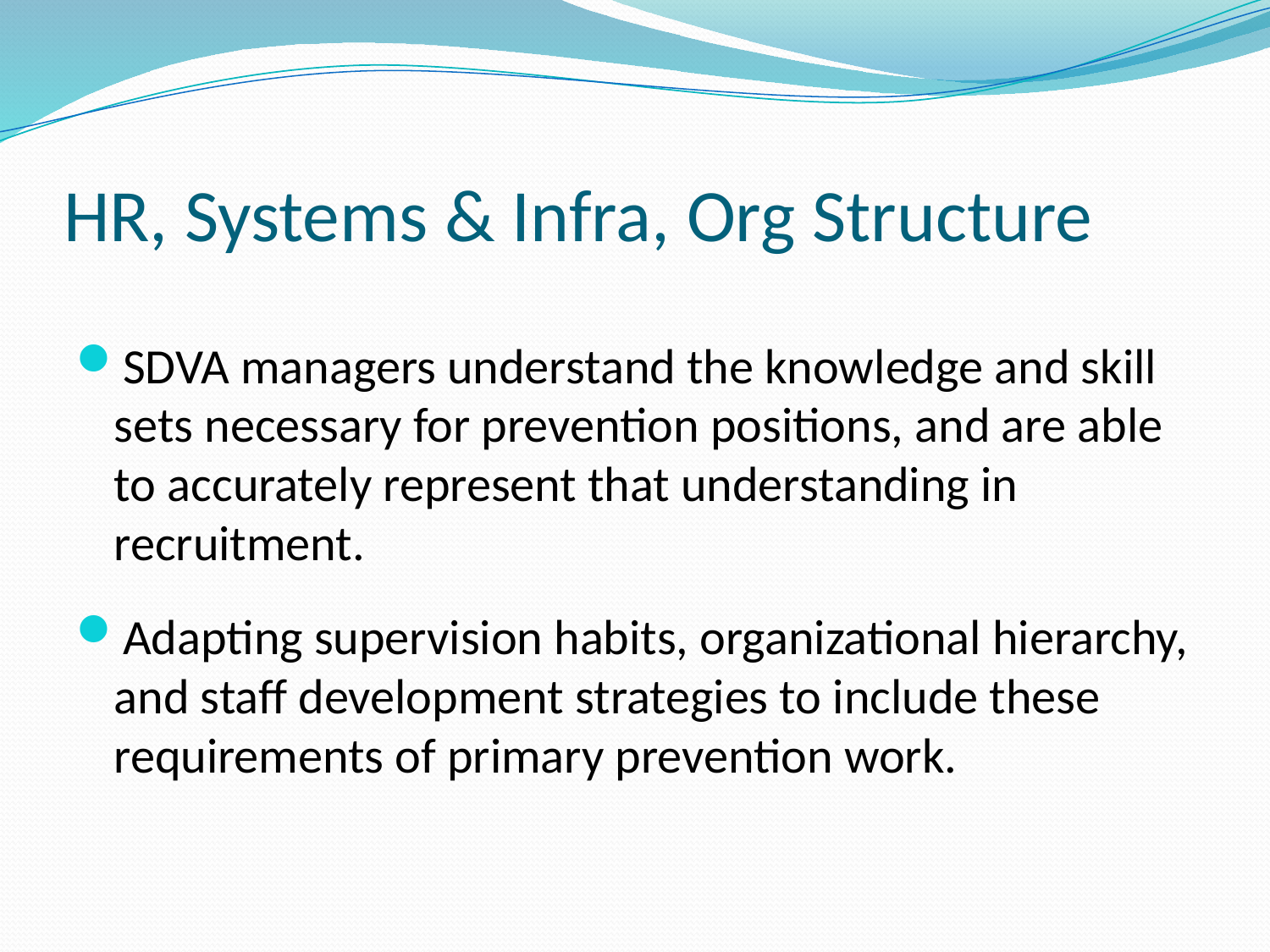

# HR, Systems & Infra, Org Structure
SDVA managers understand the knowledge and skill sets necessary for prevention positions, and are able to accurately represent that understanding in recruitment.

Adapting supervision habits, organizational hierarchy, and staff development strategies to include these requirements of primary prevention work.